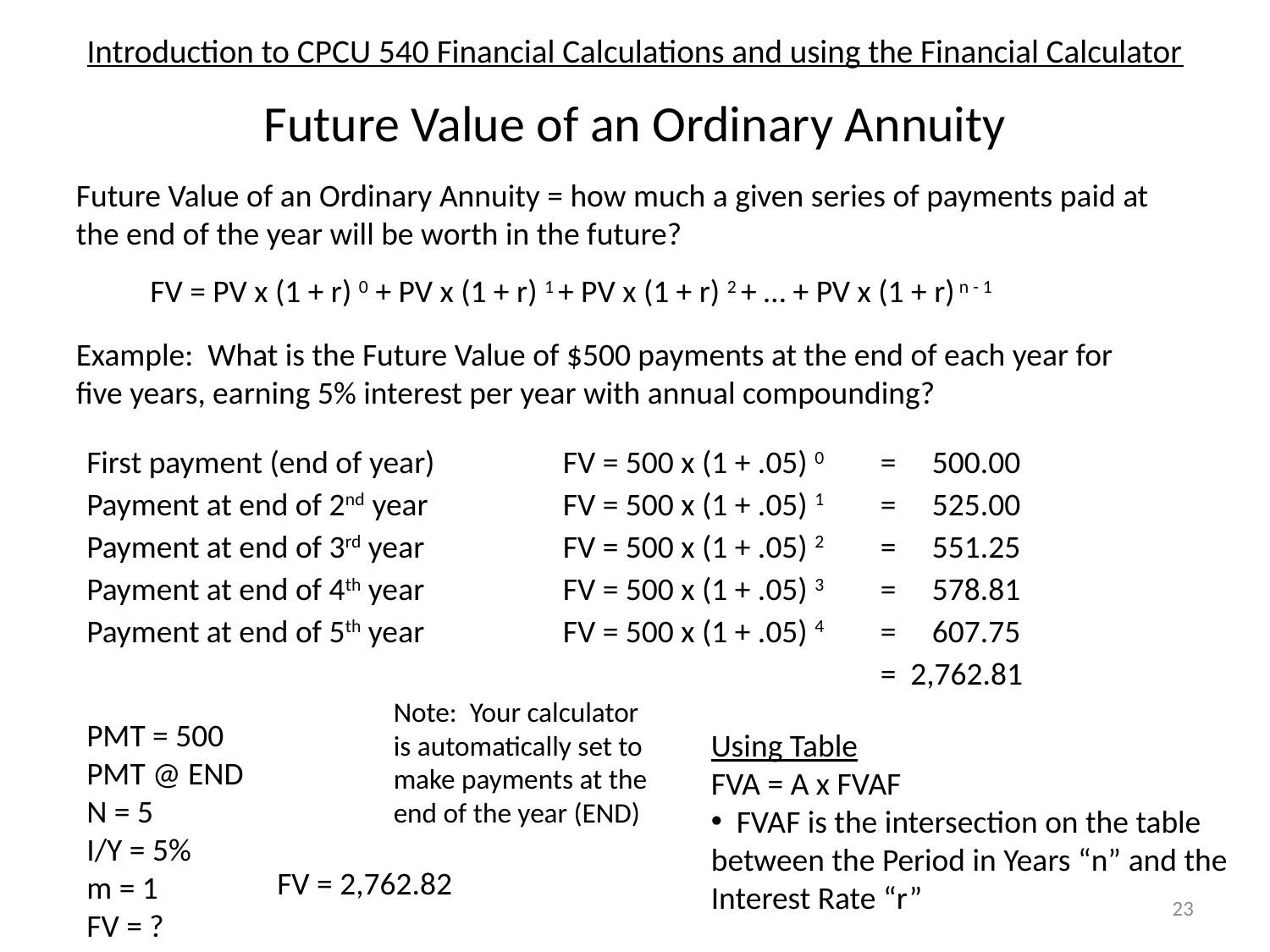

# Introduction to CPCU 540 Financial Calculations and using the Financial Calculator
Future Value of an Ordinary Annuity

Future Value of an Ordinary Annuity = how much a given series of payments paid at the end of the year will be worth in the future?
FV = PV x (1 + r) 0 + PV x (1 + r) 1 + PV x (1 + r) 2 + … + PV x (1 + r) n - 1
Example:  What is the Future Value of $500 payments at the end of each year for five years, earning 5% interest per year with annual compounding?
First payment (end of year)
FV = 500 x (1 + .05) 0
=     500.00
Payment at end of 2nd year
FV = 500 x (1 + .05) 1
=     525.00
Payment at end of 3rd year
FV = 500 x (1 + .05) 2
=     551.25
Payment at end of 4th year
FV = 500 x (1 + .05) 3
=     578.81
Payment at end of 5th year
FV = 500 x (1 + .05) 4
=     607.75
=  2,762.81
Note:  Your calculator is automatically set to make payments at the end of the year (END)
PMT = 500
PMT @ END
N = 5
I/Y = 5%
m = 1
FV = ?
Using Table
FVA = A x FVAF
  FVAF is the intersection on the table between the Period in Years “n” and the Interest Rate “r”
FV = 2,762.82
23